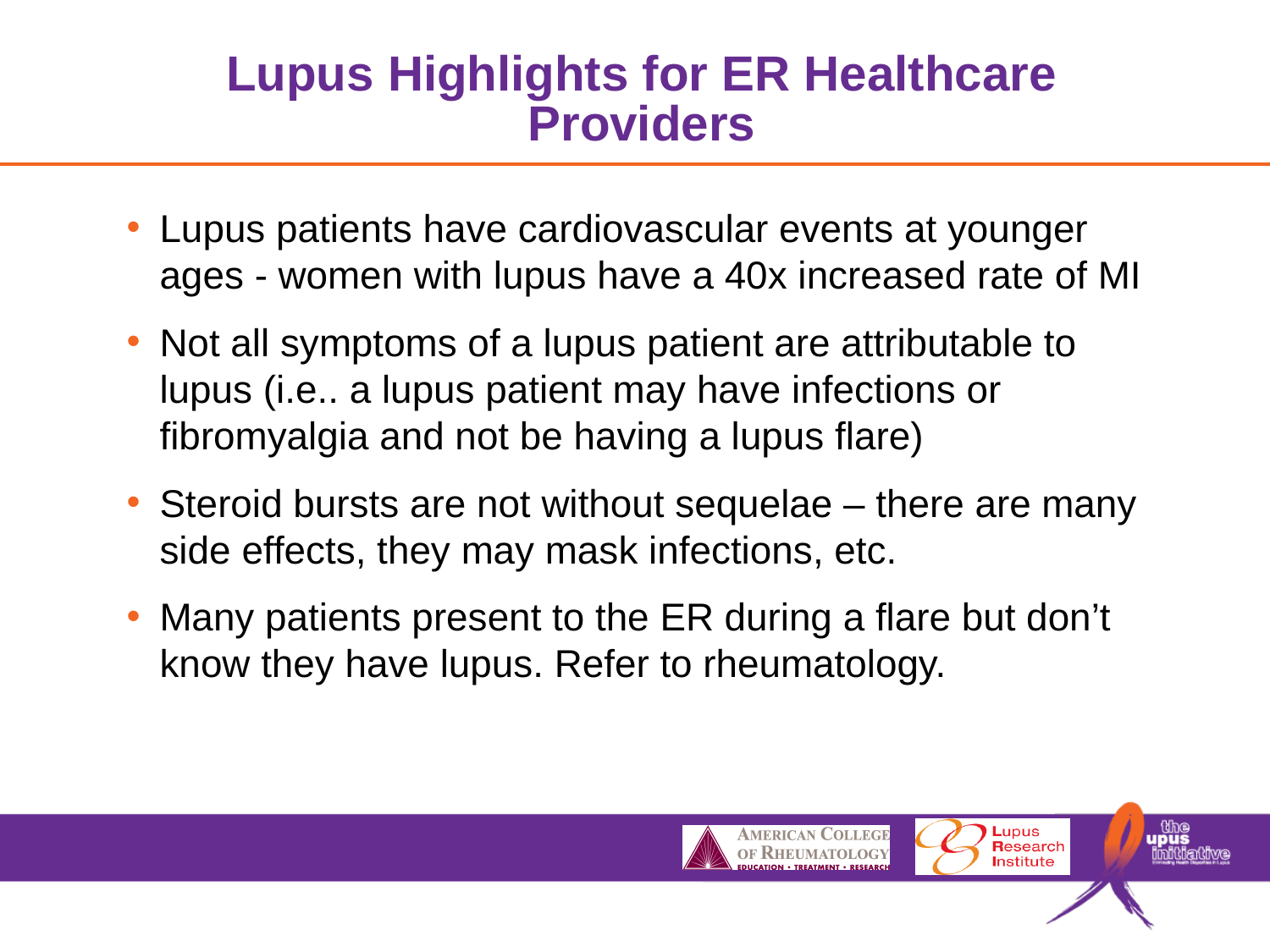

# Lupus Highlights for ER Healthcare Providers
Lupus patients have cardiovascular events at younger ages - women with lupus have a 40x increased rate of MI
Not all symptoms of a lupus patient are attributable to lupus (i.e.. a lupus patient may have infections or fibromyalgia and not be having a lupus flare)
Steroid bursts are not without sequelae – there are many side effects, they may mask infections, etc.
Many patients present to the ER during a flare but don’t know they have lupus. Refer to rheumatology.